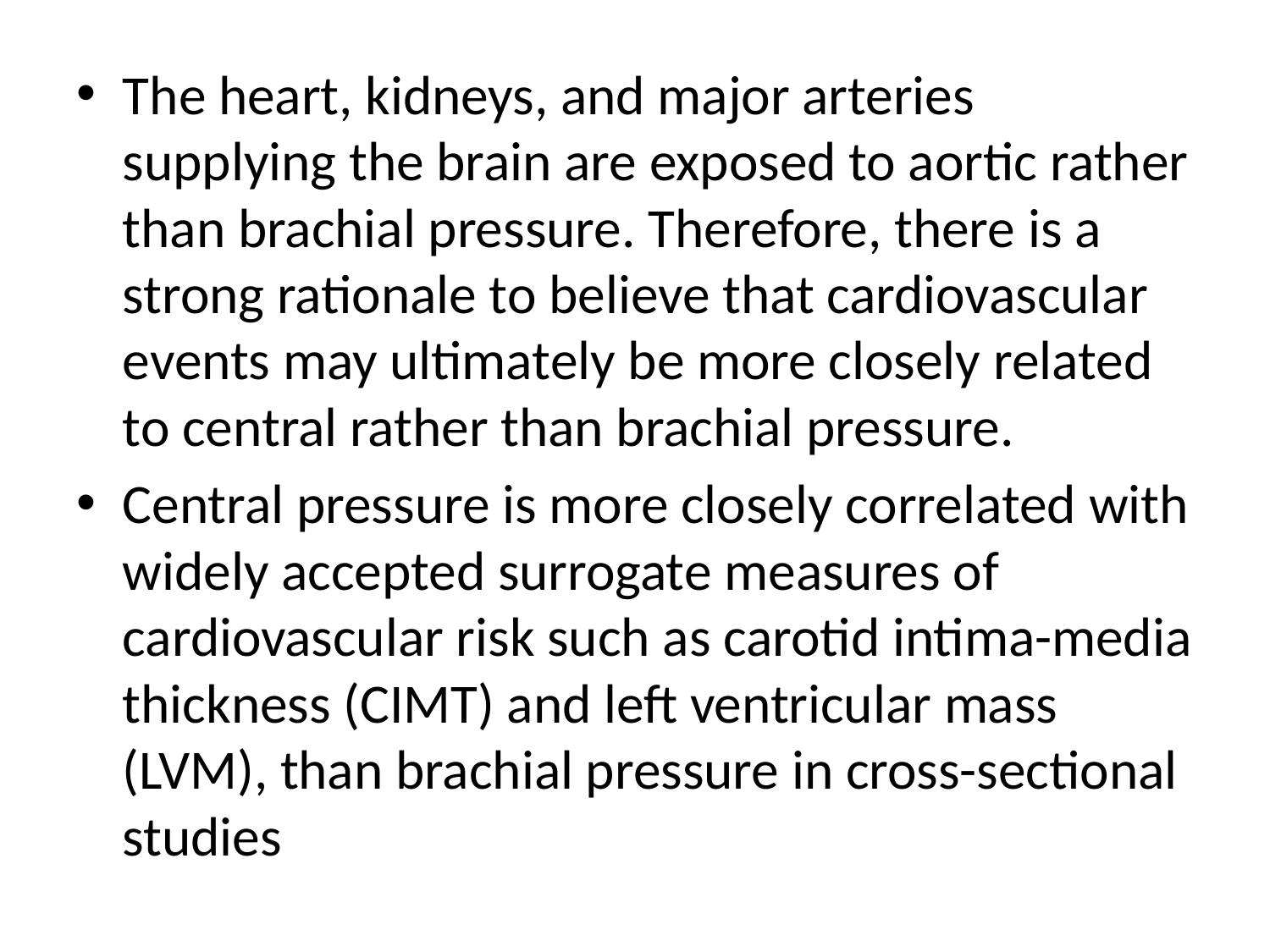

The heart, kidneys, and major arteries supplying the brain are exposed to aortic rather than brachial pressure. Therefore, there is a strong rationale to believe that cardiovascular events may ultimately be more closely related to central rather than brachial pressure.
Central pressure is more closely correlated with widely accepted surrogate measures of cardiovascular risk such as carotid intima-media thickness (CIMT) and left ventricular mass (LVM), than brachial pressure in cross-sectional studies